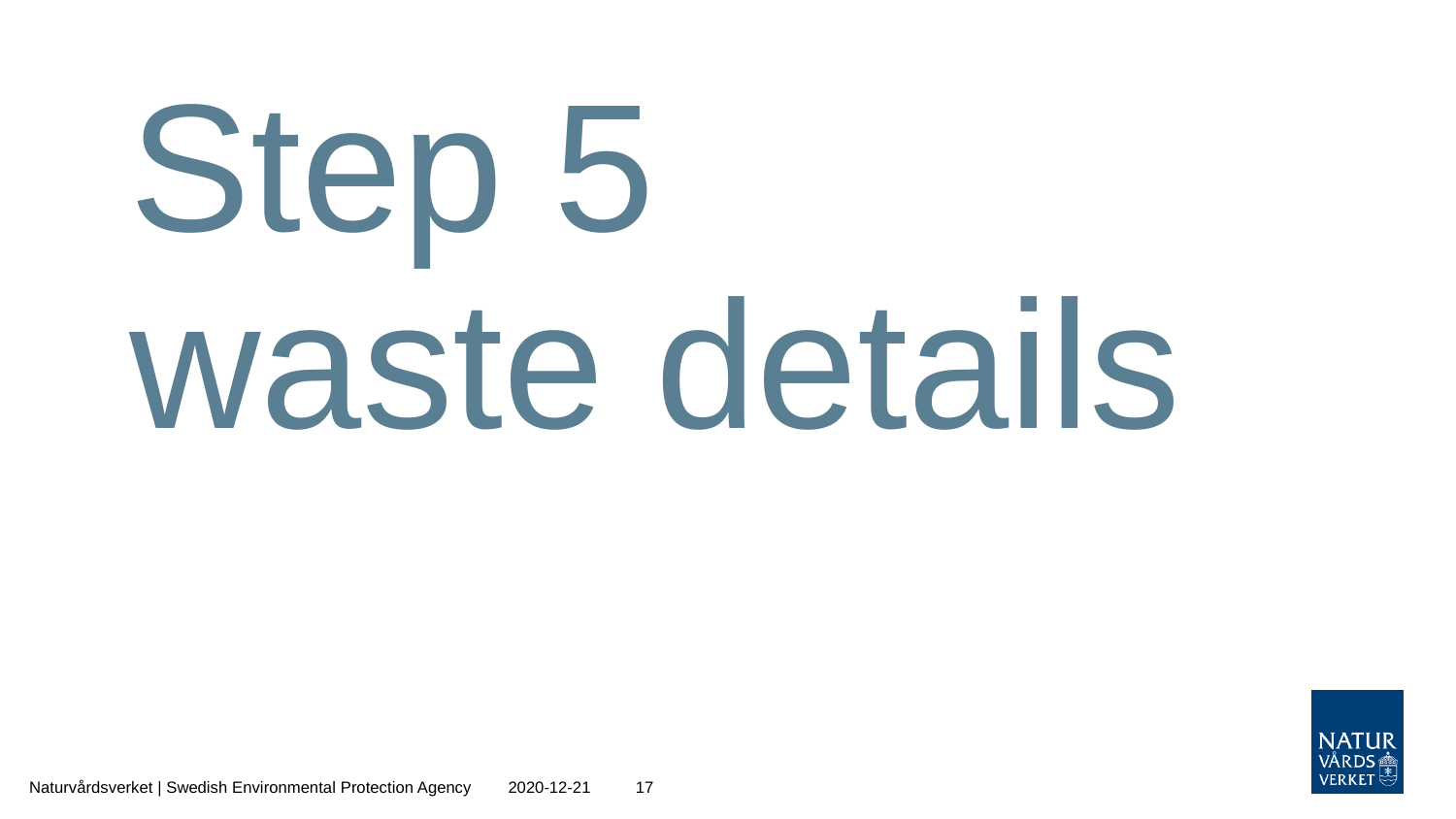

# Step 5 waste details
Naturvårdsverket | Swedish Environmental Protection Agency
2020-12-21
17